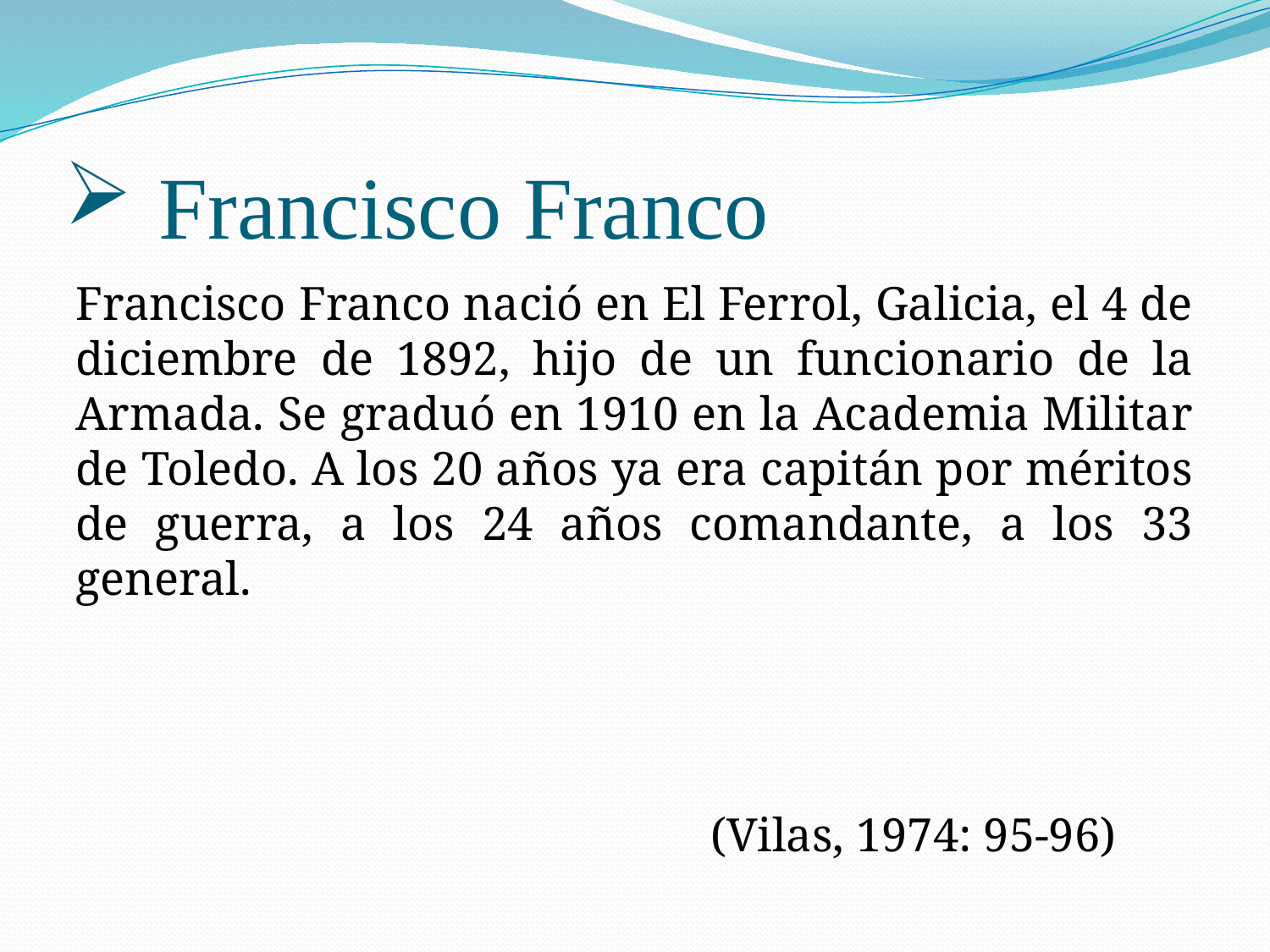

# Francisco Franco
Francisco Franco nació en El Ferrol, Galicia, el 4 de diciembre de 1892, hijo de un funcionario de la Armada. Se graduó en 1910 en la Academia Militar de Toledo. A los 20 años ya era capitán por méritos de guerra, a los 24 años comandante, a los 33 general.

					(Vilas, 1974: 95-96)